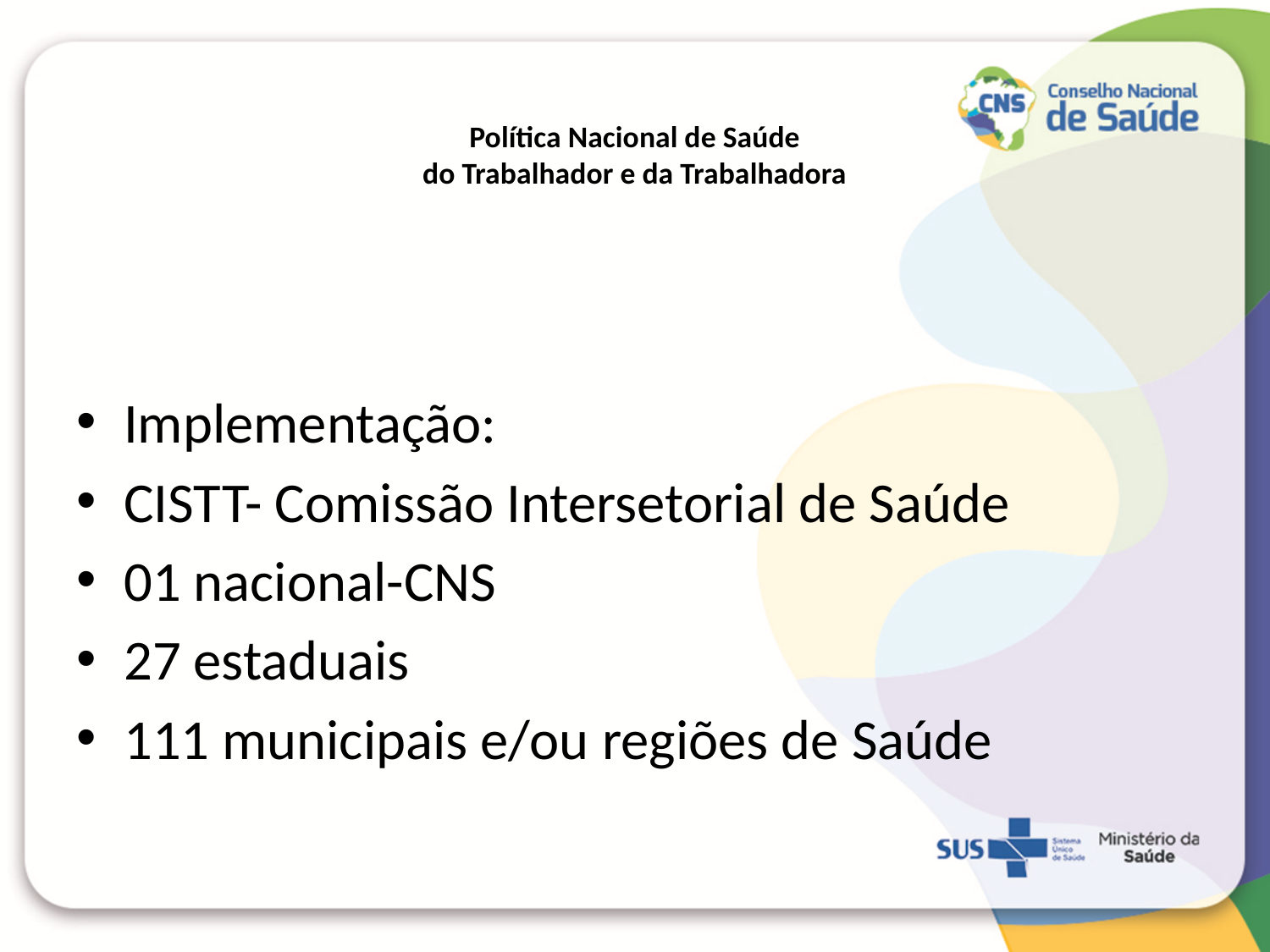

# Política Nacional de Saúde do Trabalhador e da Trabalhadora

Implementação:
CISTT- Comissão Intersetorial de Saúde
01 nacional-CNS
27 estaduais
111 municipais e/ou regiões de Saúde